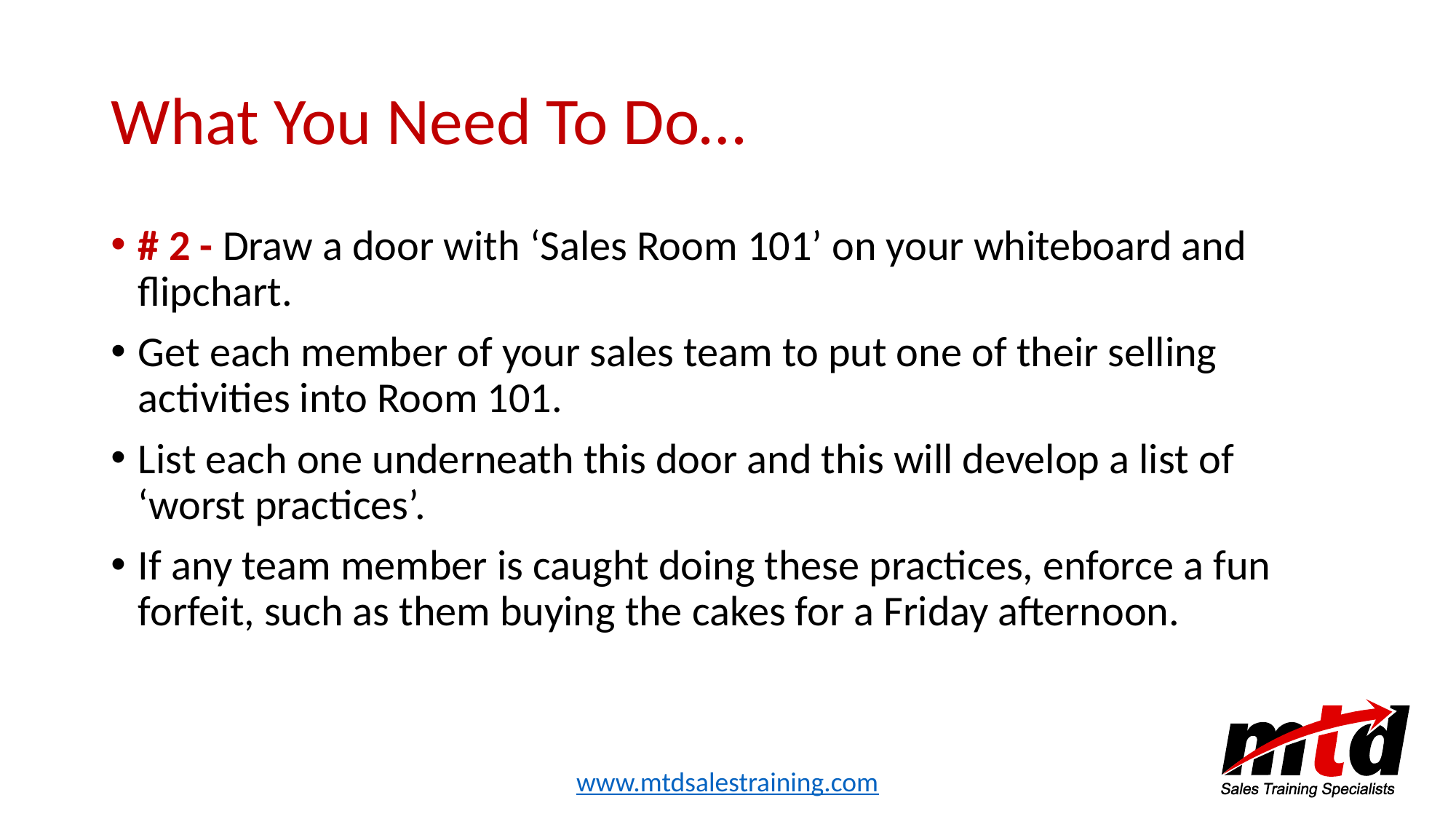

# What You Need To Do…
# 2 - Draw a door with ‘Sales Room 101’ on your whiteboard and flipchart.
Get each member of your sales team to put one of their selling activities into Room 101.
List each one underneath this door and this will develop a list of ‘worst practices’.
If any team member is caught doing these practices, enforce a fun forfeit, such as them buying the cakes for a Friday afternoon.